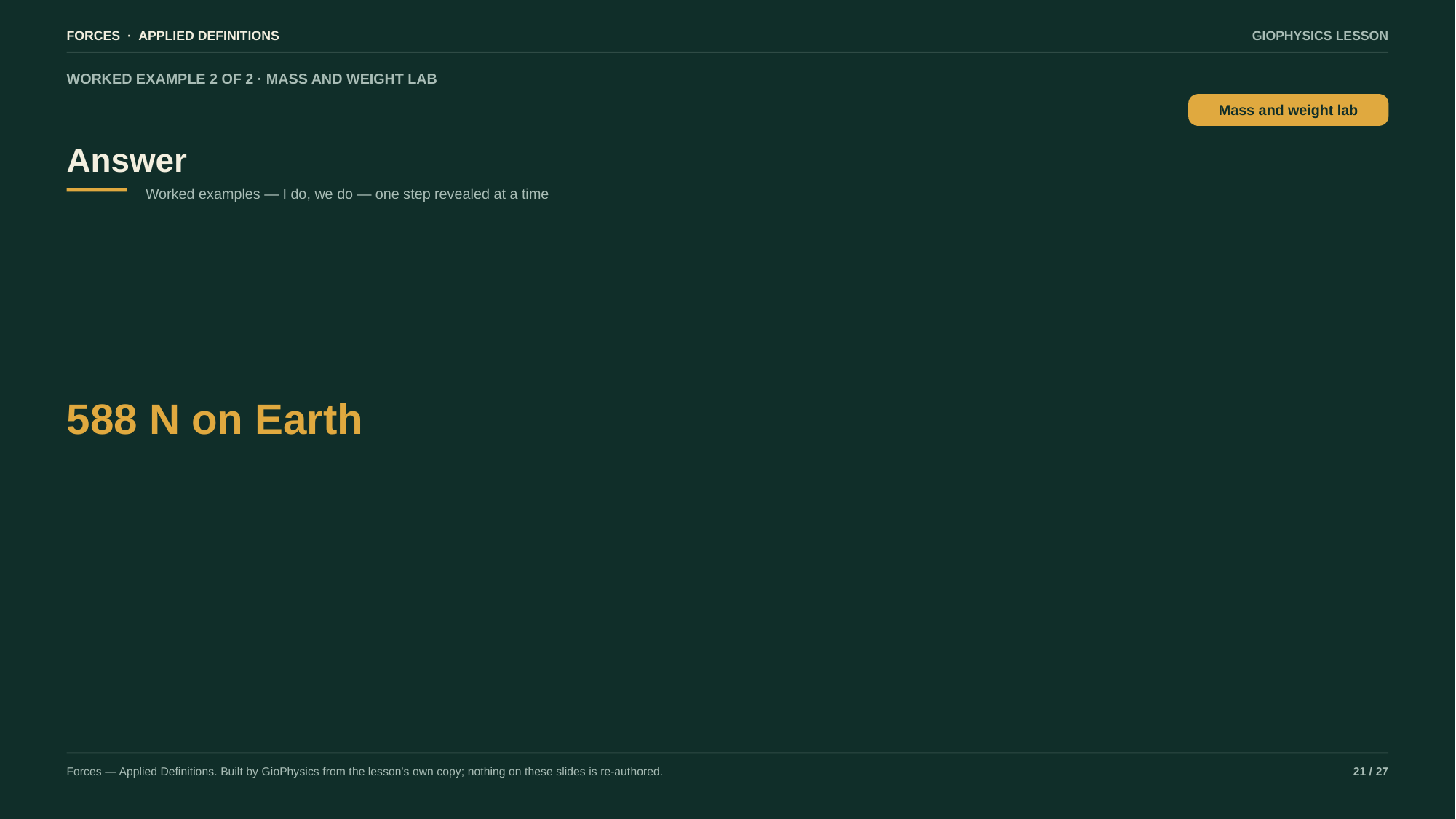

FORCES  ·  APPLIED DEFINITIONS
GIOPHYSICS LESSON

WORKED EXAMPLE 2 OF 2 · MASS AND WEIGHT LAB
Answer

Mass and weight lab
Worked examples — I do, we do — one step revealed at a time

588 N on Earth

Forces — Applied Definitions. Built by GioPhysics from the lesson's own copy; nothing on these slides is re-authored.
21 / 27